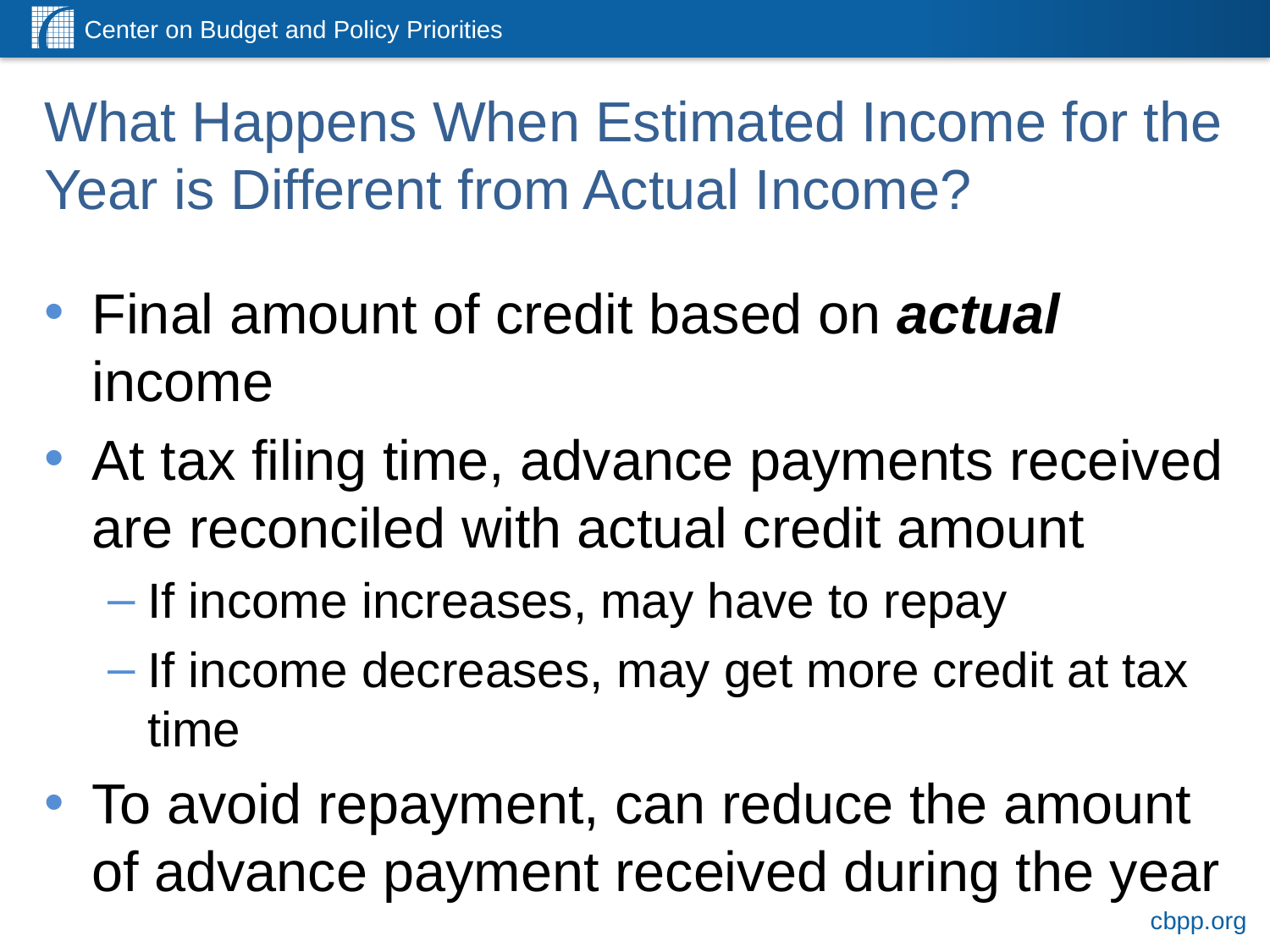

# What Happens When Estimated Income for the Year is Different from Actual Income?
Final amount of credit based on actual income
At tax filing time, advance payments received are reconciled with actual credit amount
If income increases, may have to repay
If income decreases, may get more credit at tax time
To avoid repayment, can reduce the amount of advance payment received during the year